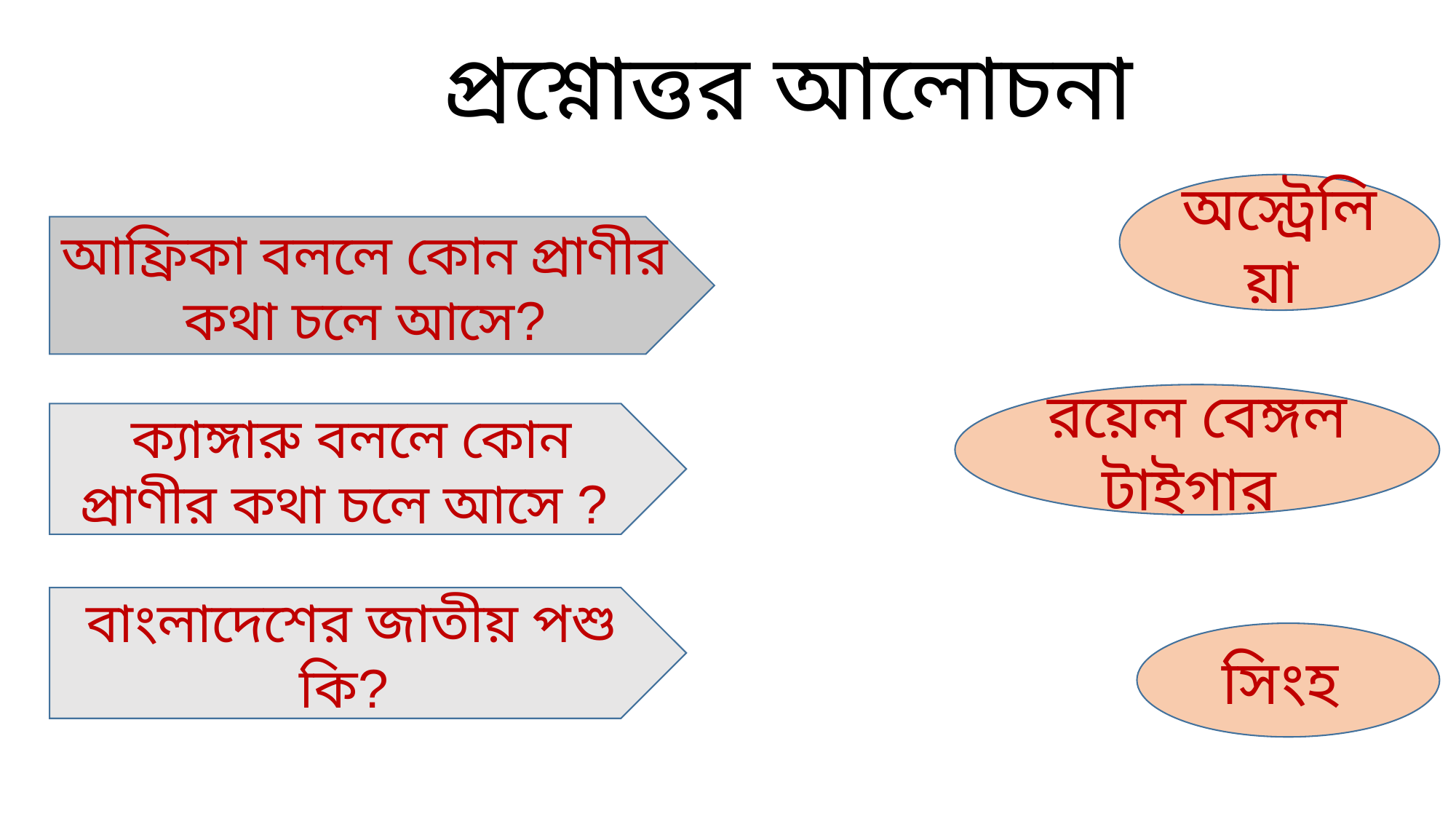

# প্রশ্নোত্তর আলোচনা
অস্ট্রেলিয়া
আফ্রিকা বললে কোন প্রাণীর কথা চলে আসে?
রয়েল বেঙ্গল টাইগার
ক্যাঙ্গারু বললে কোন প্রাণীর কথা চলে আসে ?
বাংলাদেশের জাতীয় পশু কি?
সিংহ